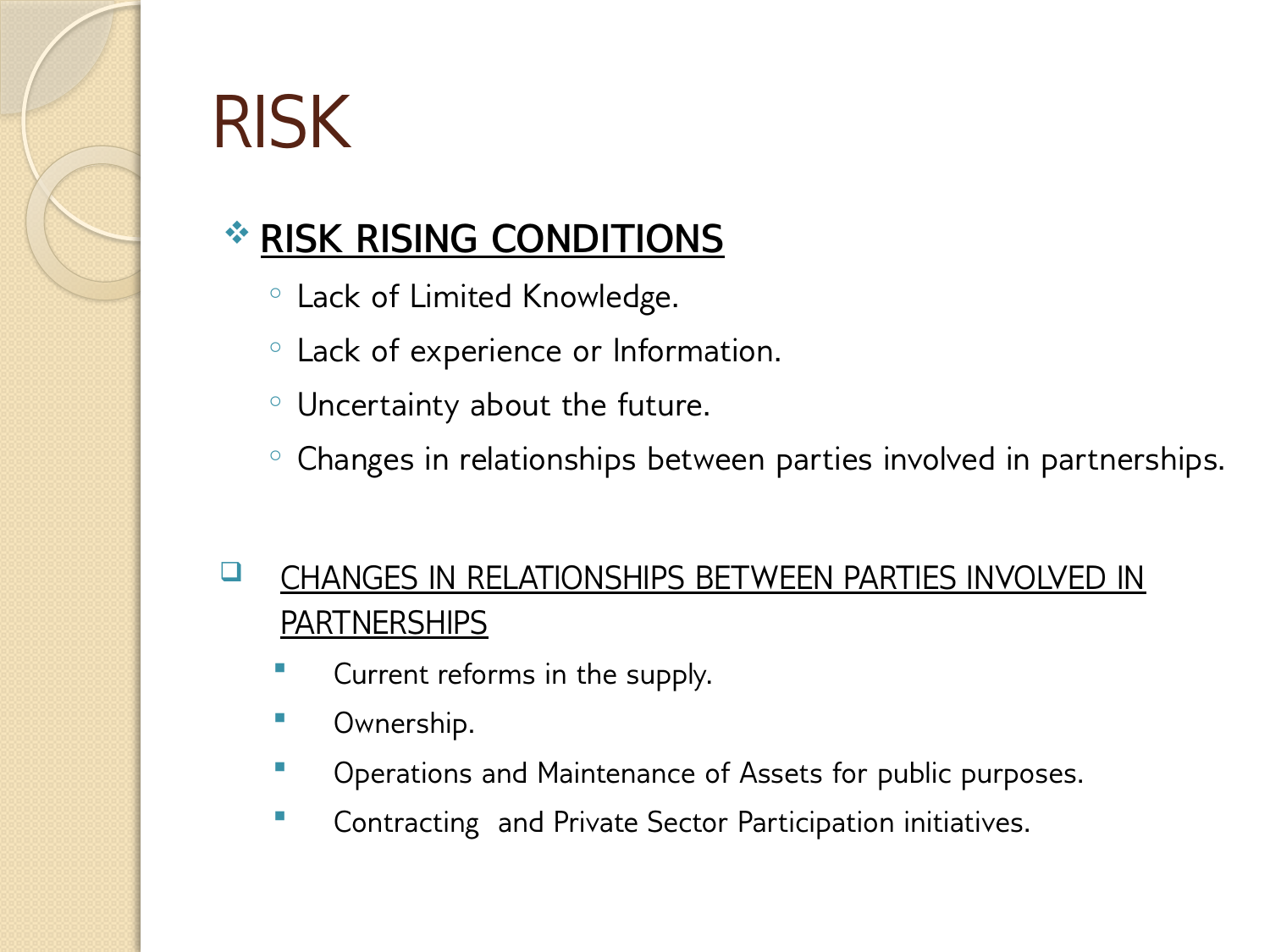

# RISK
RISK RISING CONDITIONS
Lack of Limited Knowledge.
Lack of experience or Information.
Uncertainty about the future.
Changes in relationships between parties involved in partnerships.

CHANGES IN RELATIONSHIPS BETWEEN PARTIES INVOLVED IN PARTNERSHIPS
Current reforms in the supply.
Ownership.
Operations and Maintenance of Assets for public purposes.
Contracting  and Private Sector Participation initiatives.